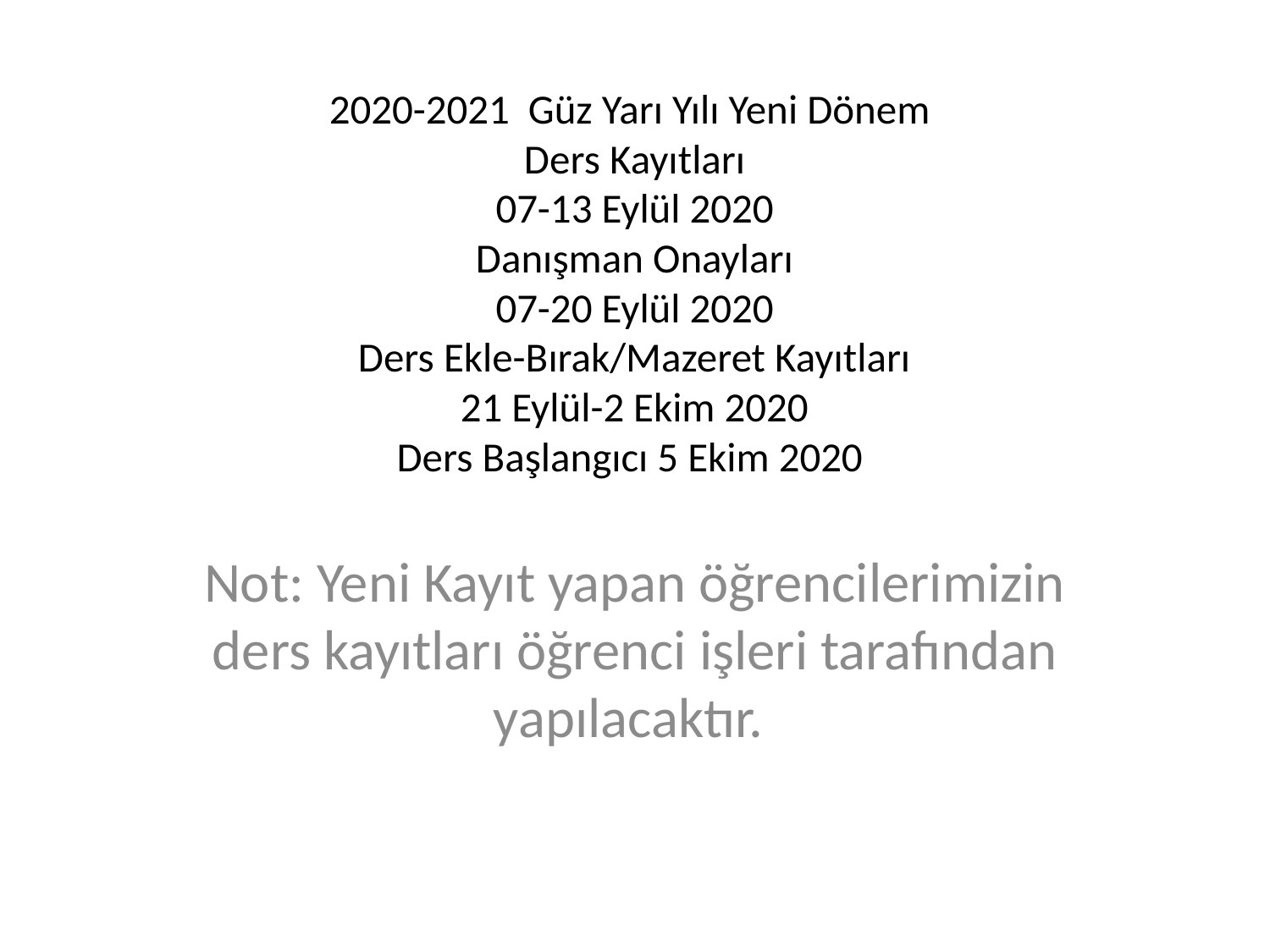

# 2020-2021  Güz Yarı Yılı Yeni Dönem Ders Kayıtları 07-13 Eylül 2020 Danışman Onayları 07-20 Eylül 2020 Ders Ekle-Bırak/Mazeret Kayıtları 21 Eylül-2 Ekim 2020 Ders Başlangıcı 5 Ekim 2020
Not: Yeni Kayıt yapan öğrencilerimizin ders kayıtları öğrenci işleri tarafından yapılacaktır.